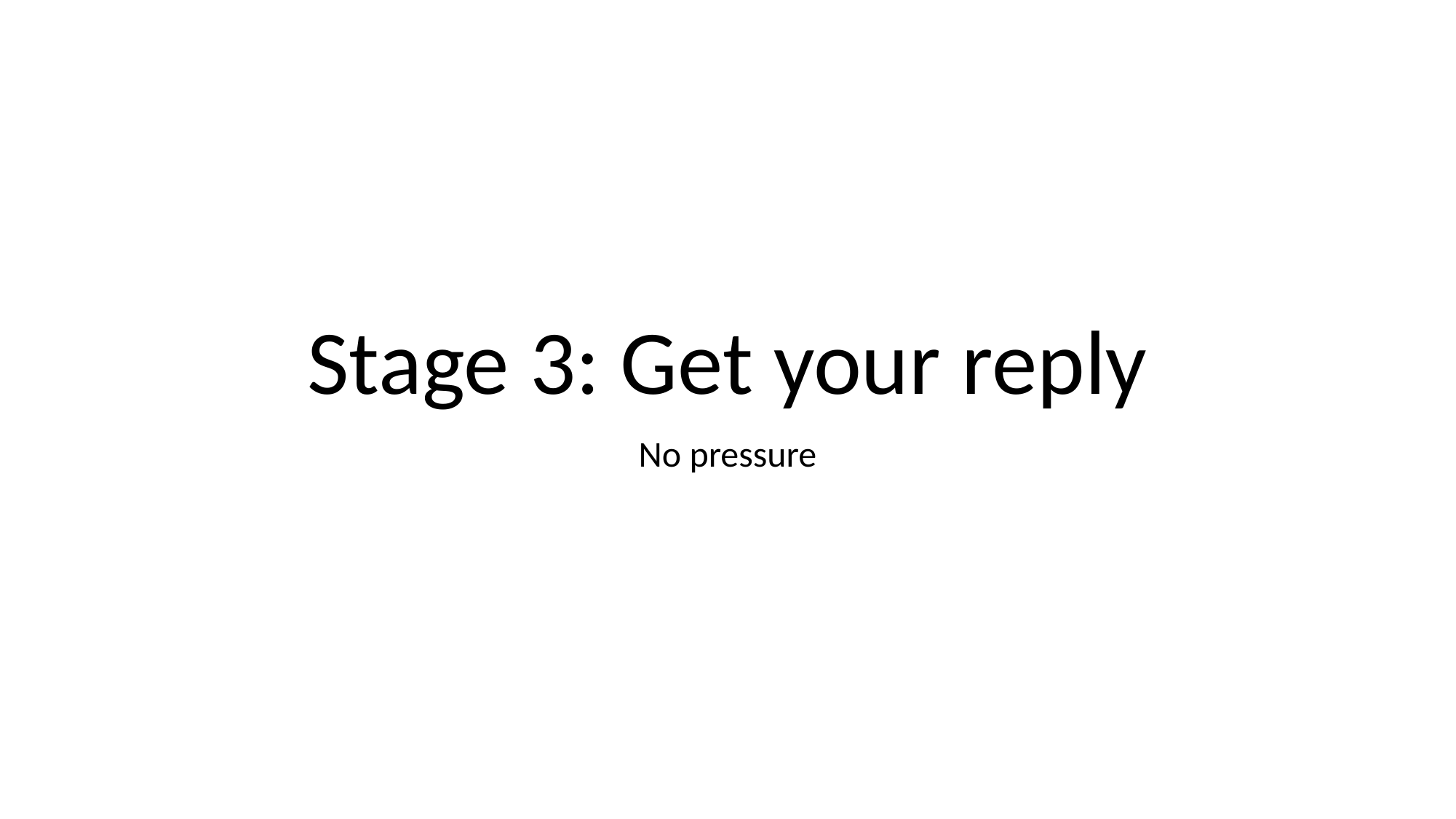

# Stage 3: Get your reply
No pressure